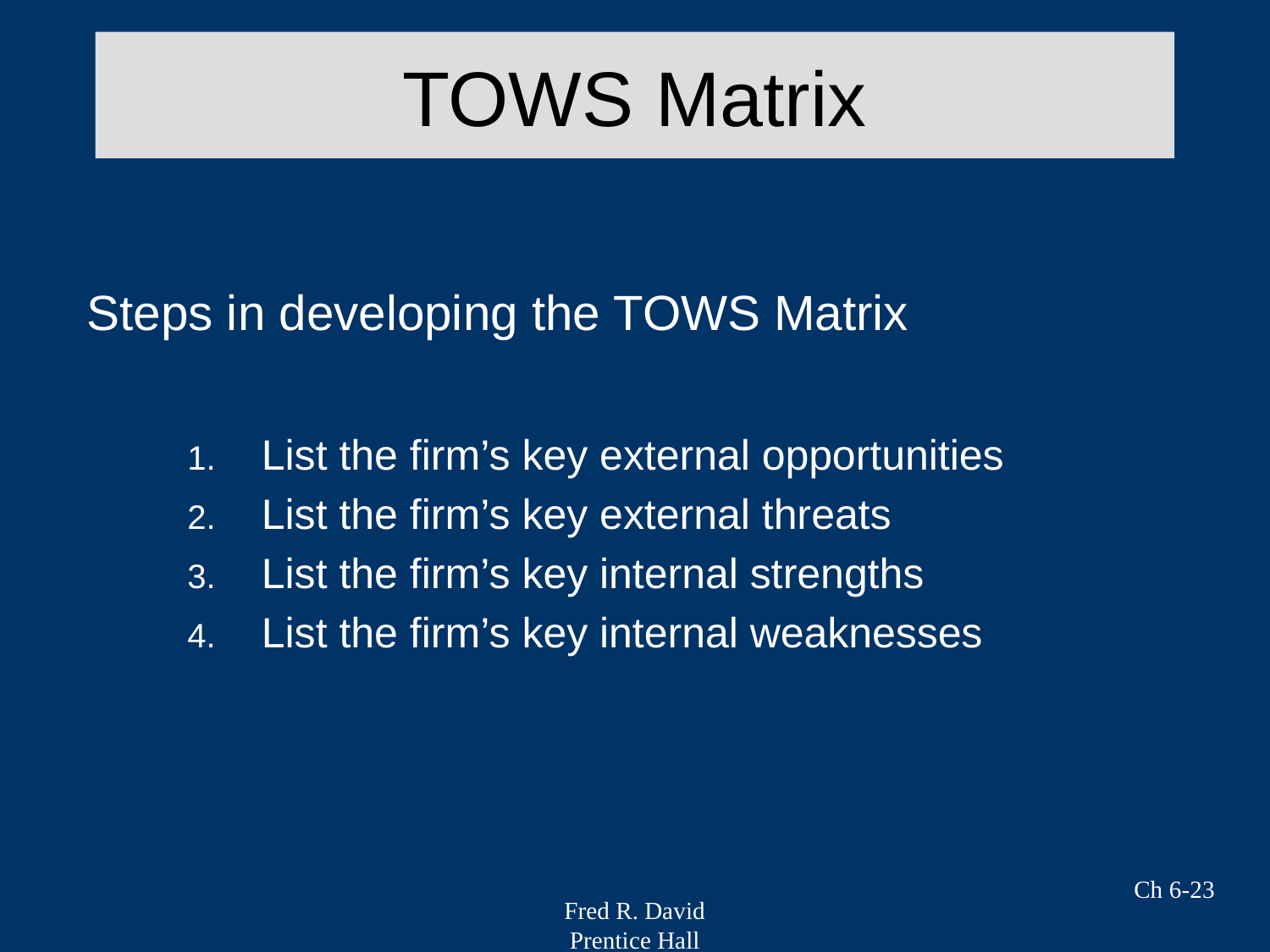

# TOWS Matrix
Steps in developing the TOWS Matrix

List the firm’s key external opportunities
List the firm’s key external threats
List the firm’s key internal strengths
List the firm’s key internal weaknesses
Ch 6-23
Fred R. David
Prentice Hall